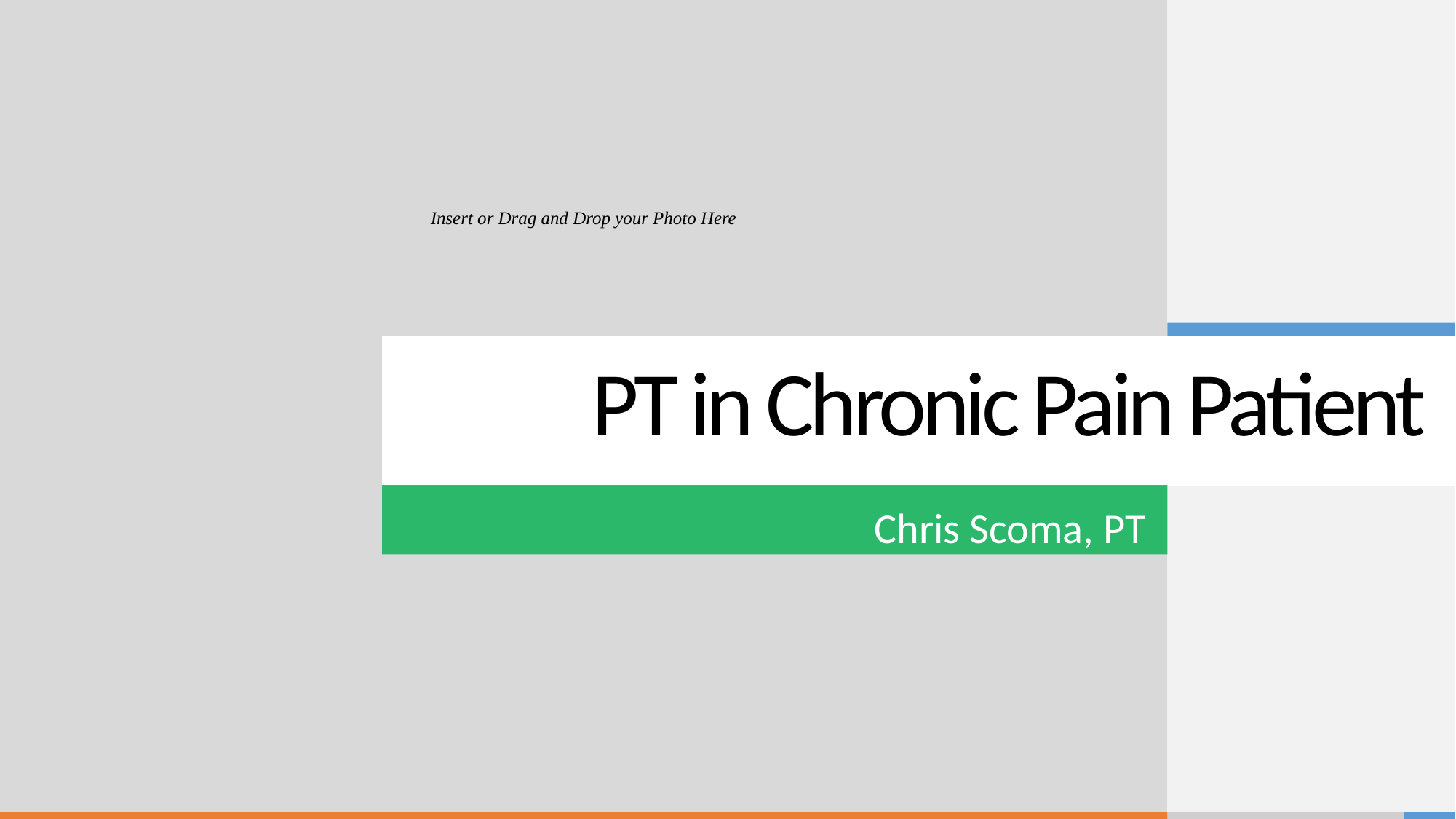

# PT in Chronic Pain Patient
Chris Scoma, PT